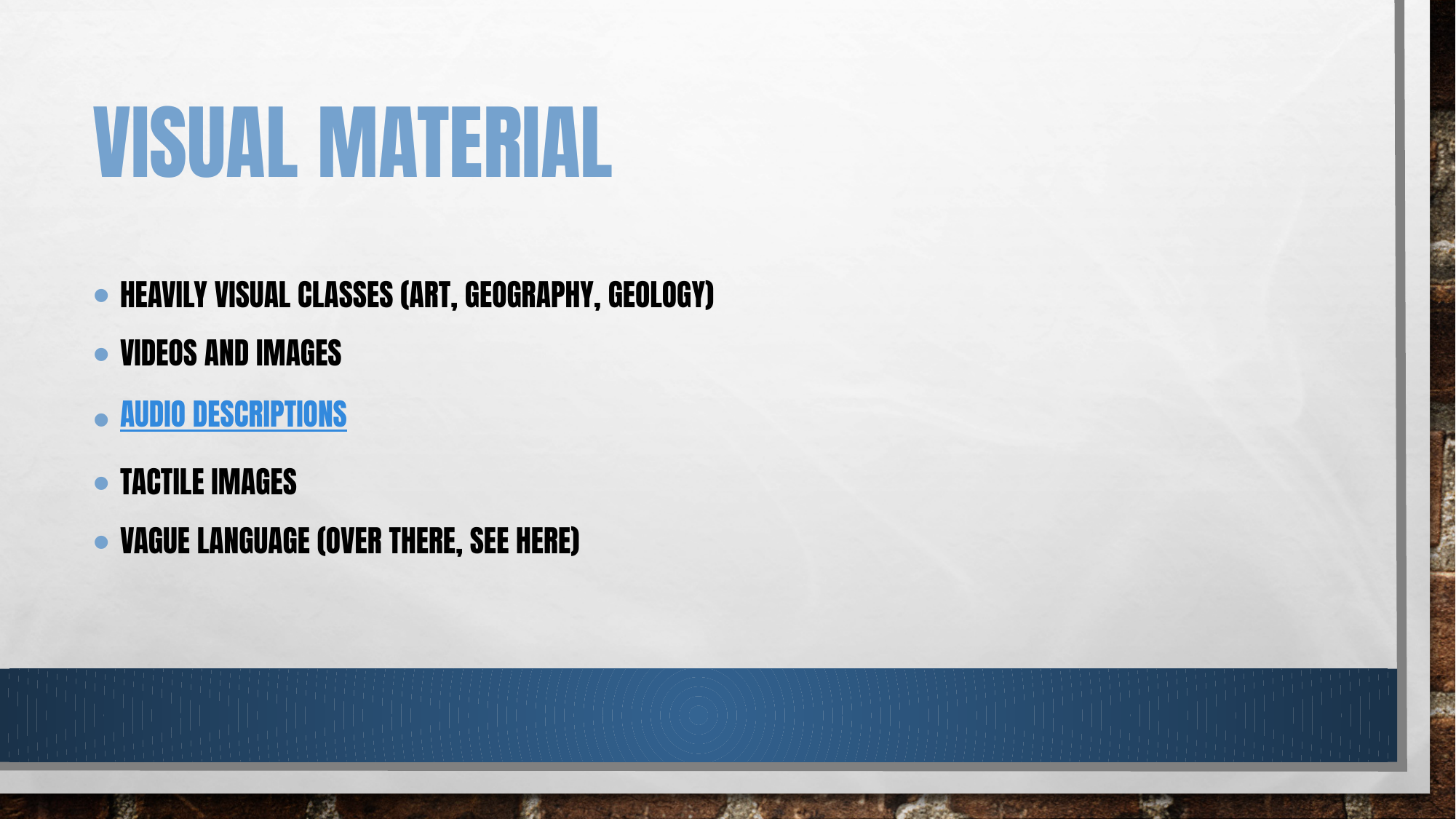

# Visual Material
Heavily visual classes (art, geography, geology)
Videos and images
Audio descriptions
Tactile images
Vague language (over there, see here)